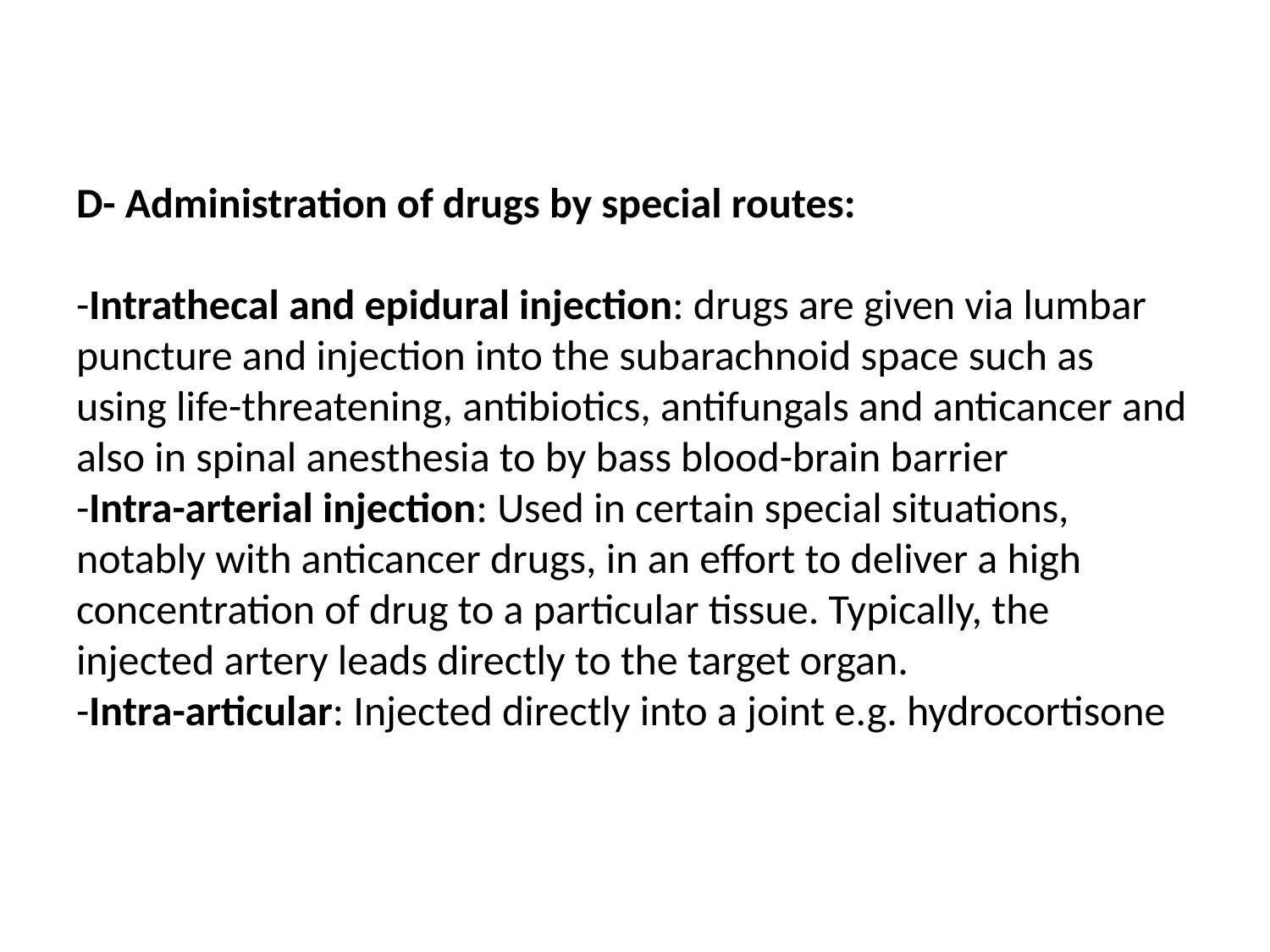

# D- Administration of drugs by special routes:   -Intrathecal and epidural injection: drugs are given via lumbar puncture and injection into the subarachnoid space such as using life-threatening, antibiotics, antifungals and anticancer and also in spinal anesthesia to by bass blood-brain barrier -Intra-arterial injection: Used in certain special situations, notably with anticancer drugs, in an effort to deliver a high concentration of drug to a particular tissue. Typically, the injected artery leads directly to the target organ. -Intra-articular: Injected directly into a joint e.g. hydrocortisone